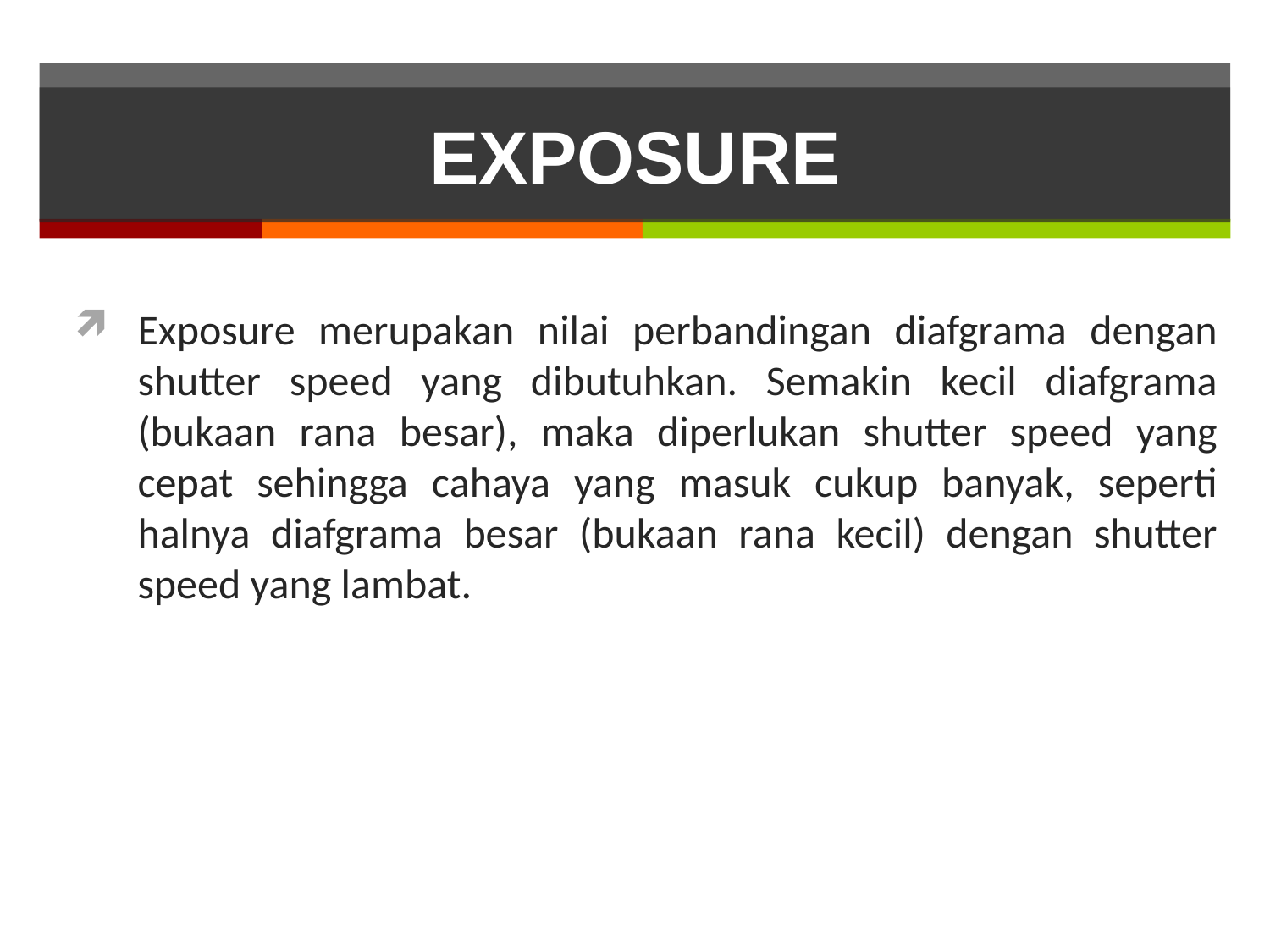

# EXPOSURE
Exposure merupakan nilai perbandingan diafgrama dengan shutter speed yang dibutuhkan. Semakin kecil diafgrama (bukaan rana besar), maka diperlukan shutter speed yang cepat sehingga cahaya yang masuk cukup banyak, seperti halnya diafgrama besar (bukaan rana kecil) dengan shutter speed yang lambat.